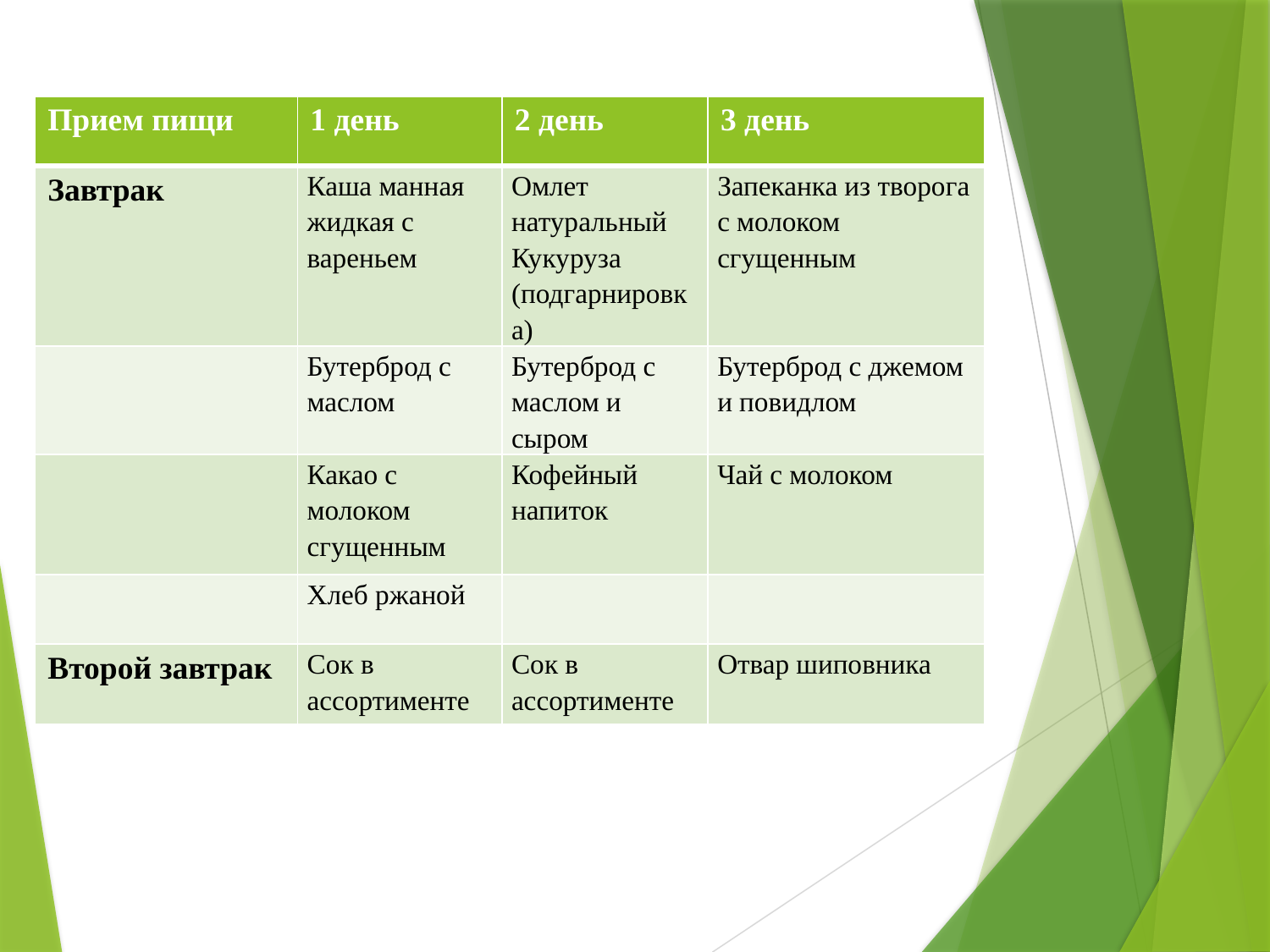

| Прием пищи | 1 день | 2 день | 3 день |
| --- | --- | --- | --- |
| Завтрак | Каша манная жидкая с вареньем | Омлет натуральный Кукуруза (подгарнировка) | Запеканка из творога с молоком сгущенным |
|  | Бутерброд с маслом | Бутерброд с маслом и сыром | Бутерброд с джемом и повидлом |
|  | Какао с молоком сгущенным | Кофейный напиток | Чай с молоком |
|  | Хлеб ржаной |  |  |
| Второй завтрак | Сок в ассортименте | Сок в ассортименте | Отвар шиповника |